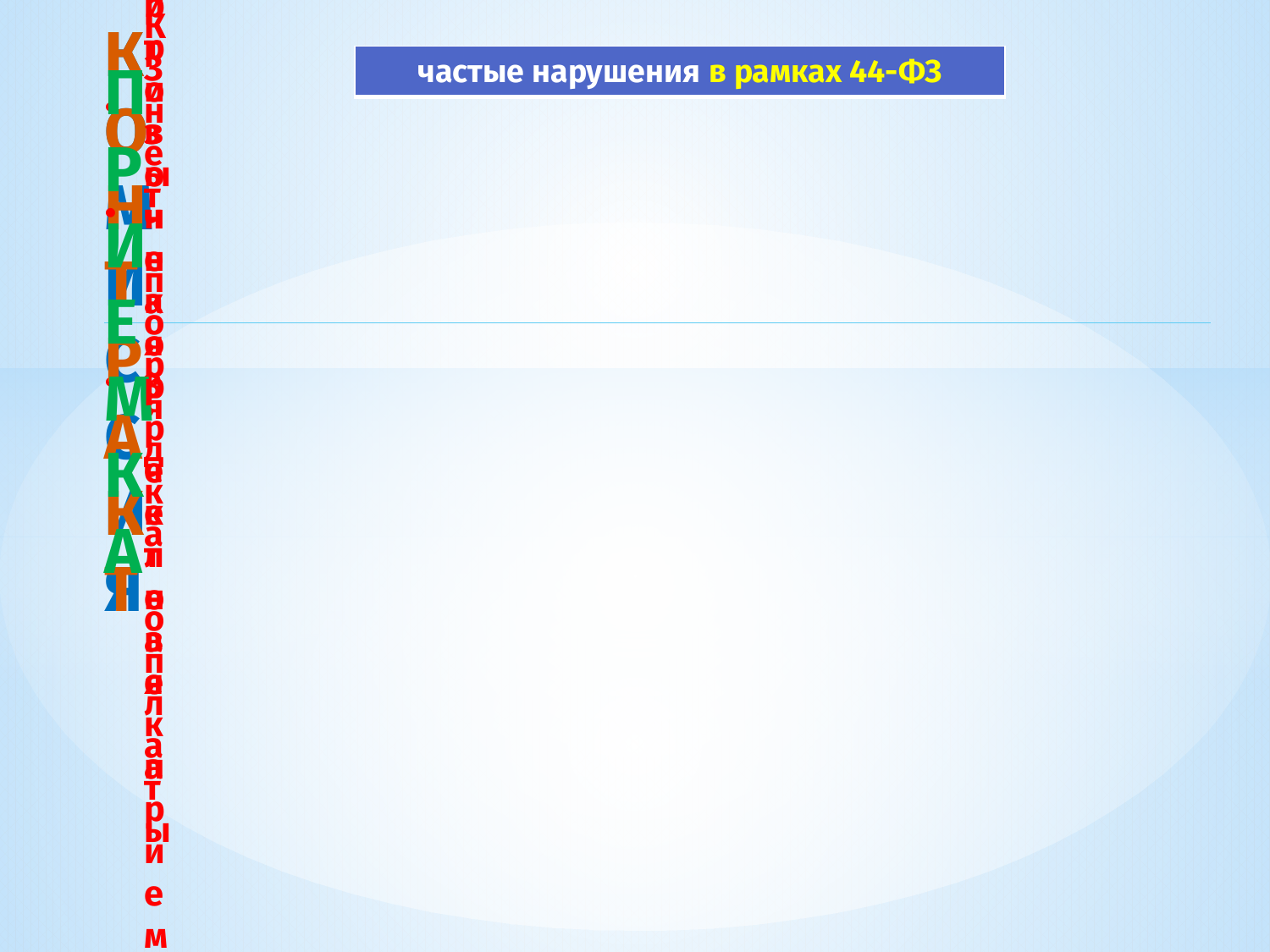

| частые нарушения в рамках 44-ФЗ |
| --- |